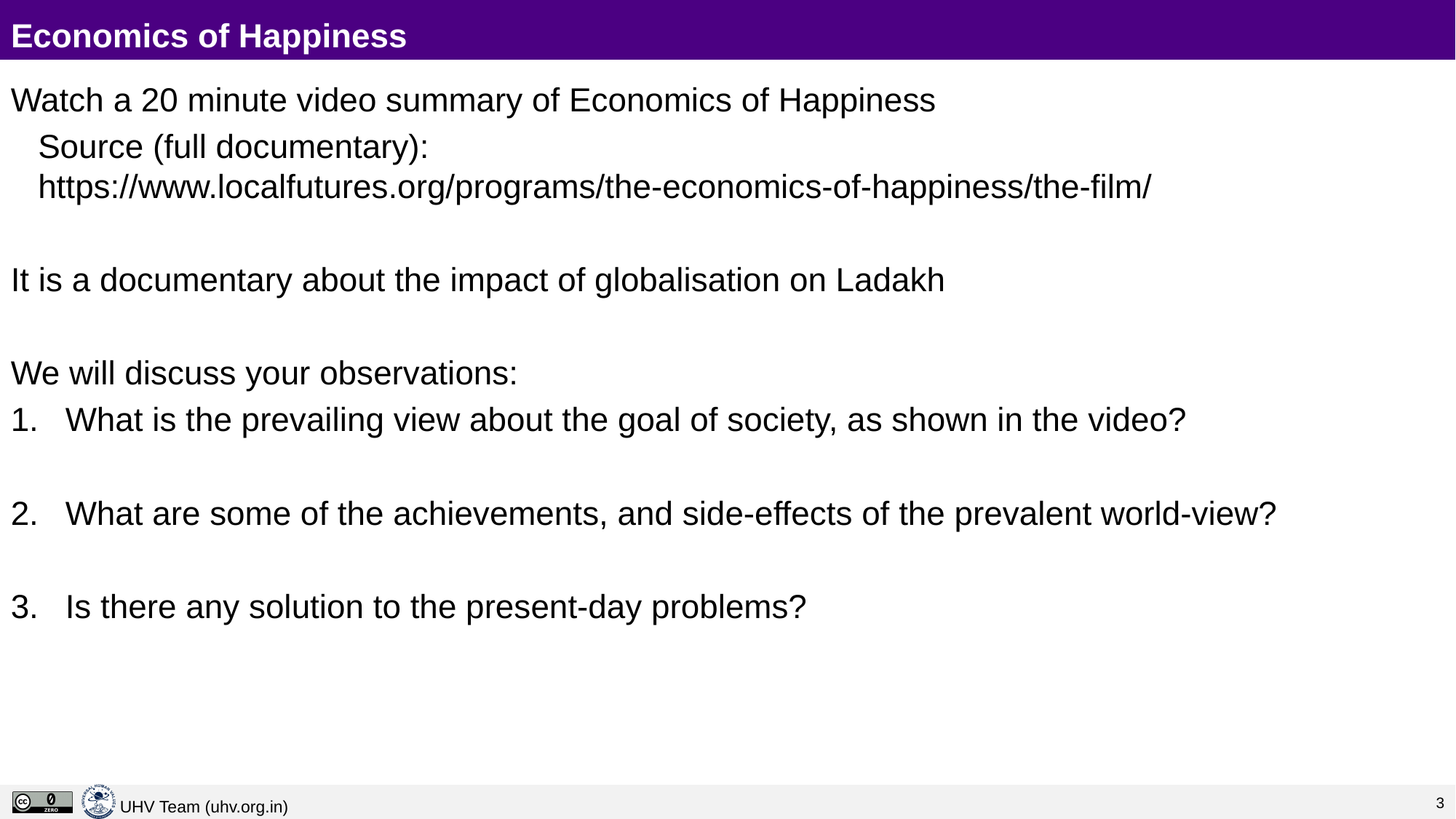

# Economics of Happiness
Watch a 20 minute video summary of Economics of Happiness
	Source (full documentary): https://www.localfutures.org/programs/the-economics-of-happiness/the-film/

It is a documentary about the impact of globalisation on Ladakh

We will discuss your observations:
What is the prevailing view about the goal of society, as shown in the video?

What are some of the achievements, and side-effects of the prevalent world-view?

Is there any solution to the present-day problems?